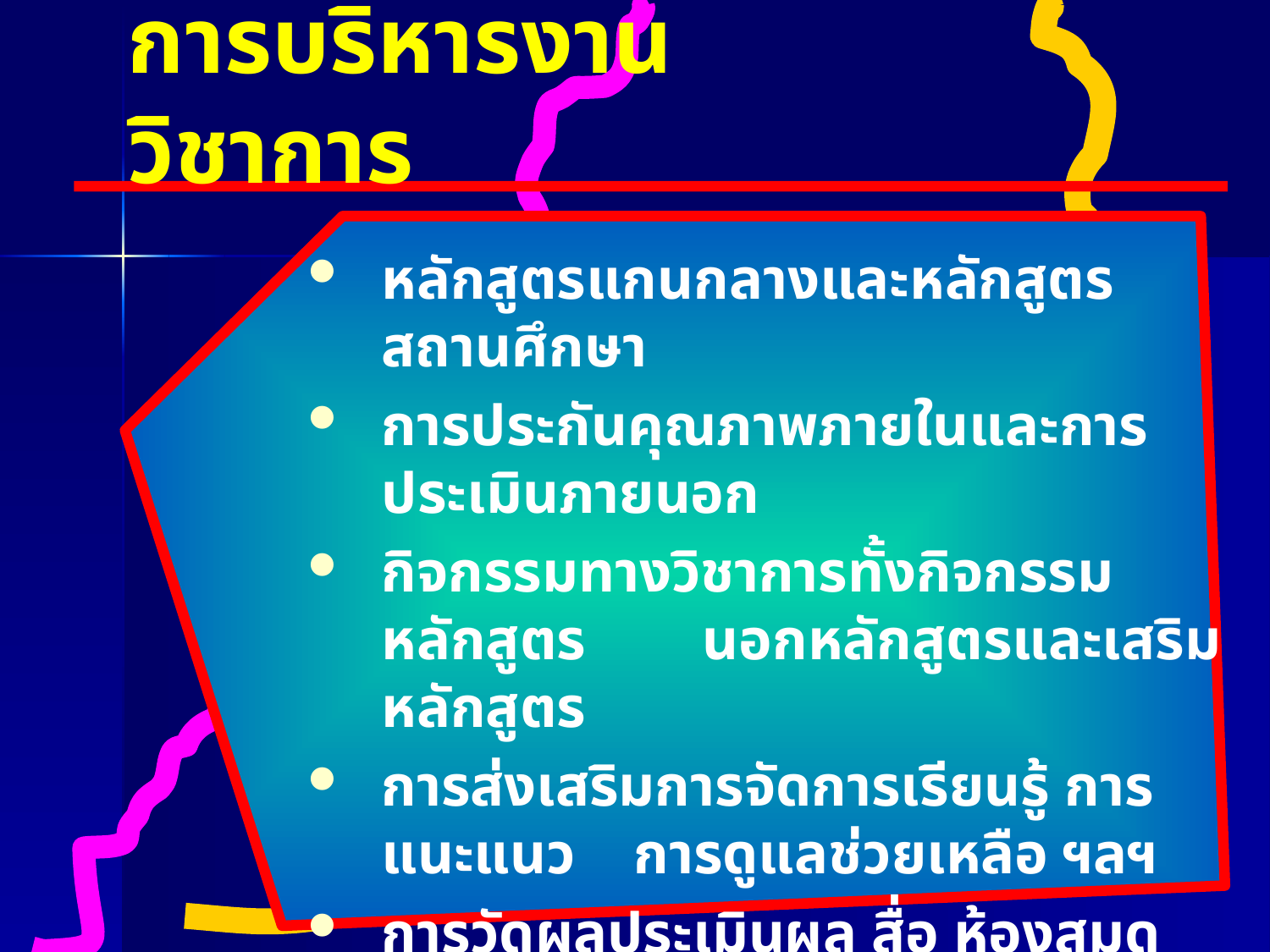

# การบริหารงานวิชาการ

หลักสูตรแกนกลางและหลักสูตรสถานศึกษา
การประกันคุณภาพภายในและการประเมินภายนอก
กิจกรรมทางวิชาการทั้งกิจกรรมหลักสูตร        นอกหลักสูตรและเสริมหลักสูตร
การส่งเสริมการจัดการเรียนรู้ การแนะแนว    การดูแลช่วยเหลือ ฯลฯ
การวัดผลประเมินผล สื่อ ห้องสมุดและบริการทางวิชาการ